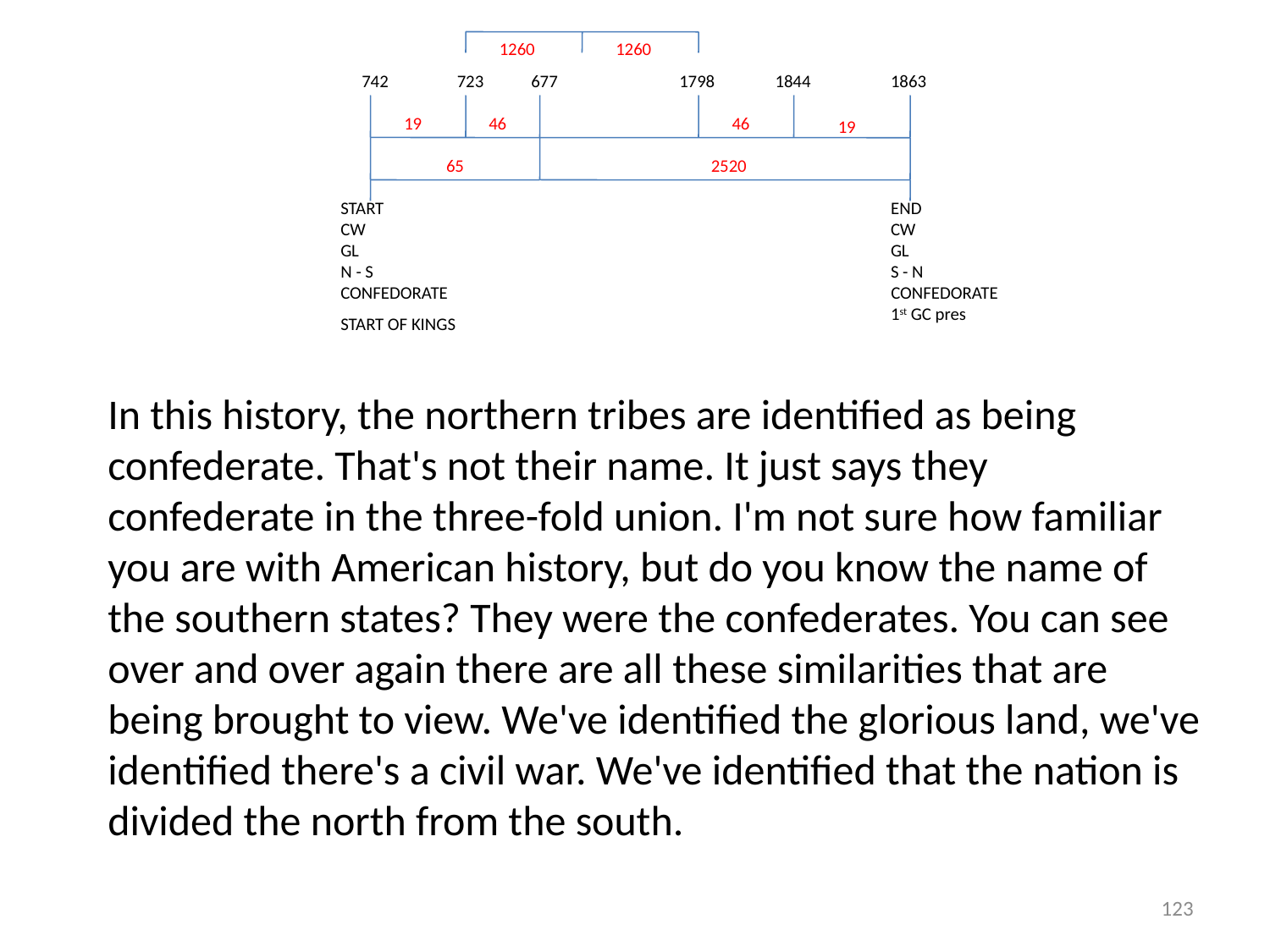

1260
1260
742
723
677
1798
1844
1863
19
19
46
46
65
2520
START
END
CW
CW
GL
GL
N - S
S - N
CONFEDORATE
CONFEDORATE
1st GC pres
START OF KINGS
In this history, the northern tribes are identified as being confederate. That's not their name. It just says they confederate in the three-fold union. I'm not sure how familiar you are with American history, but do you know the name of the southern states? They were the confederates. You can see over and over again there are all these similarities that are being brought to view. We've identified the glorious land, we've identified there's a civil war. We've identified that the nation is divided the north from the south.
123